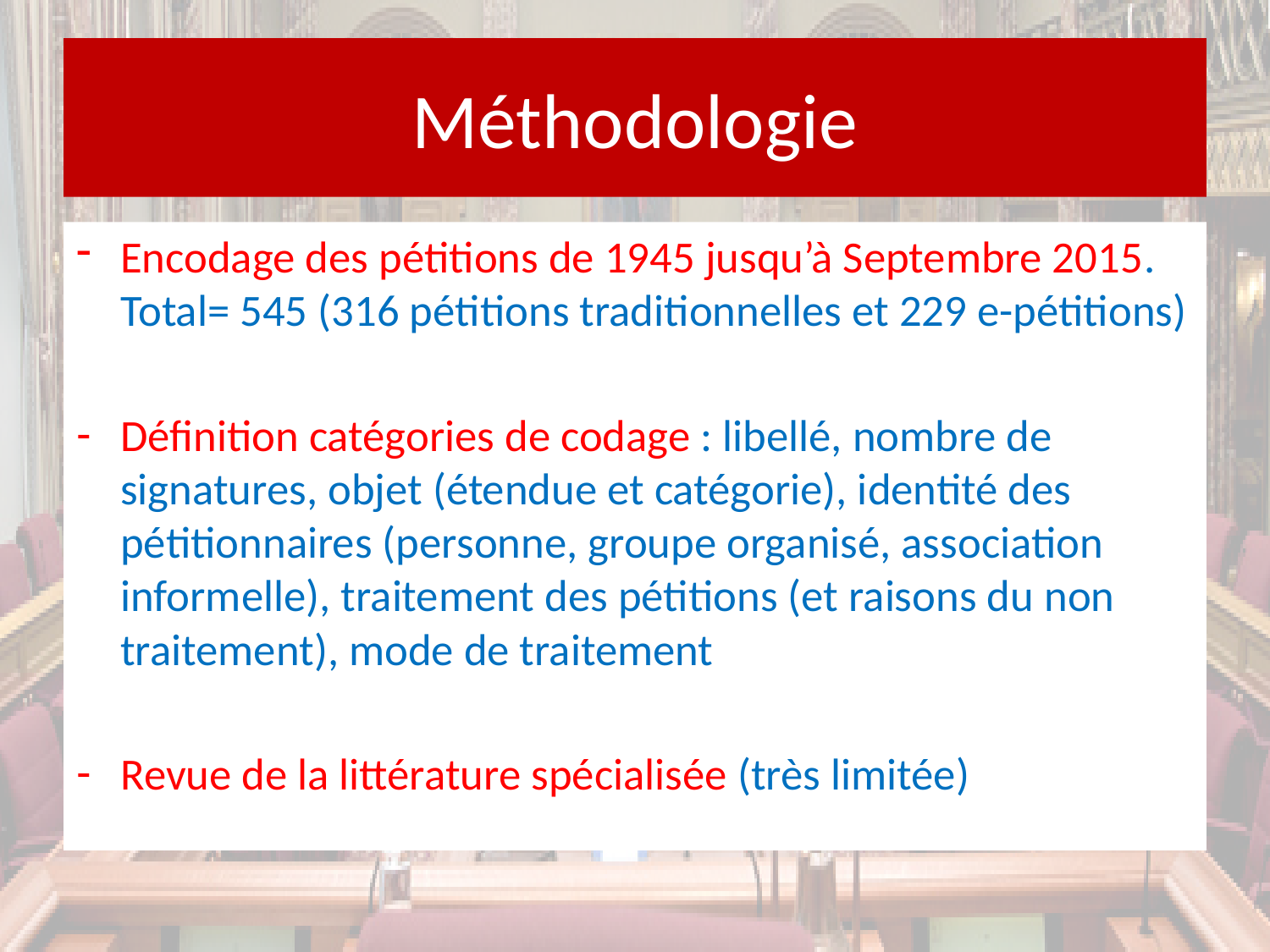

# Méthodologie
Encodage des pétitions de 1945 jusqu’à Septembre 2015. Total= 545 (316 pétitions traditionnelles et 229 e-pétitions)

Définition catégories de codage : libellé, nombre de signatures, objet (étendue et catégorie), identité des pétitionnaires (personne, groupe organisé, association informelle), traitement des pétitions (et raisons du non traitement), mode de traitement

Revue de la littérature spécialisée (très limitée)